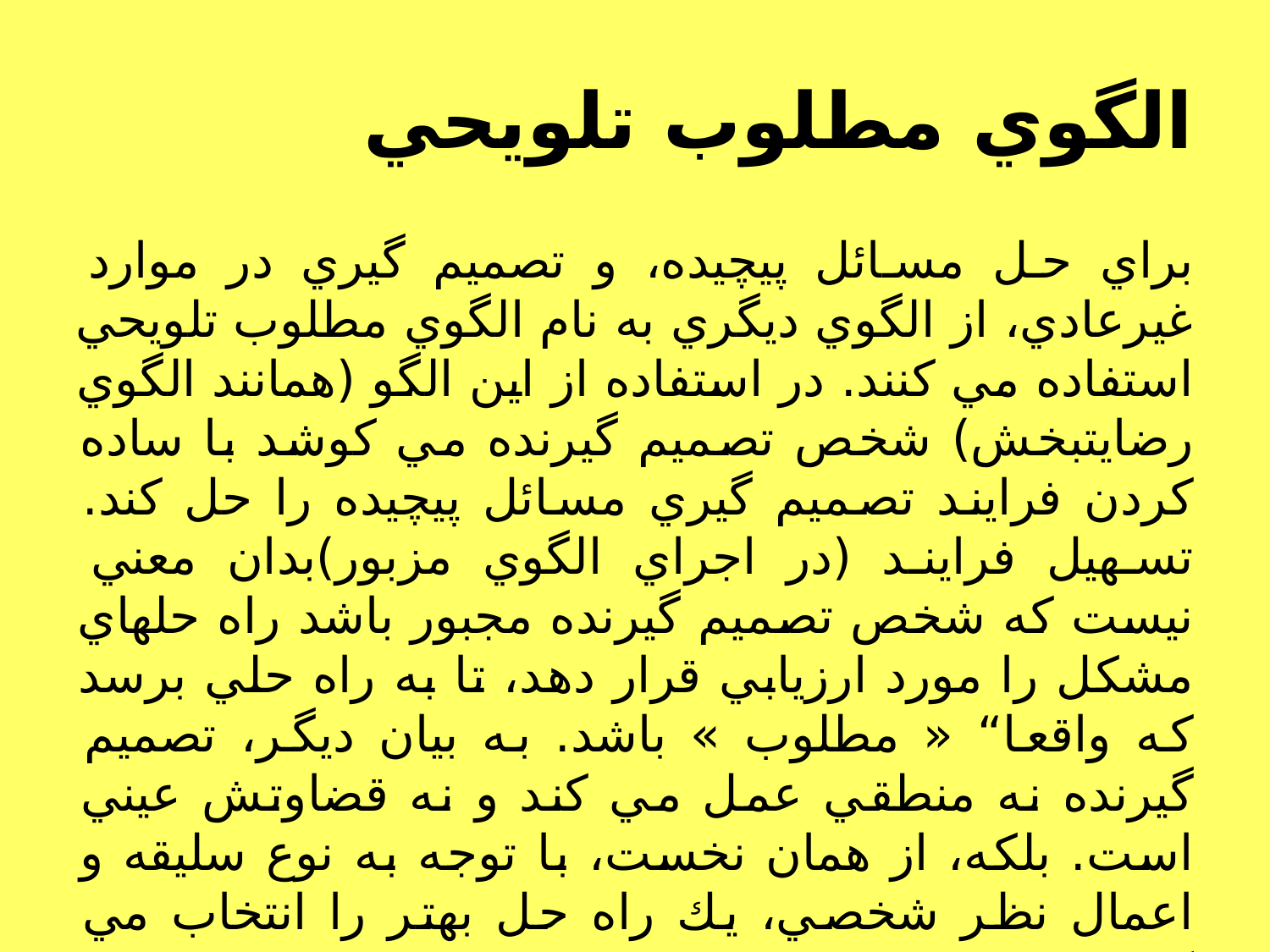

# الگوي مطلوب تلويحي
براي حل مسائل پيچيده، و تصميم گيري در موارد غيرعادي، از الگوي ديگري به نام الگوي مطلوب تلويحي استفاده مي كنند. در استفاده از اين الگو (همانند الگوي رضايتبخش) شخص تصميم گيرنده مي كوشد با ساده كردن فرايند تصميم گيري مسائل پيچيده را حل كند. تسهيل فرايند (در اجراي الگوي مزبور)بدان معني نيست كه شخص تصميم گيرنده مجبور باشد راه حلهاي مشكل را مورد ارزيابي قرار دهد، تا به راه حلي برسد كه واقعا“ « مطلوب » باشد. به بيان ديگر، تصميم گيرنده نه منطقي عمل مي كند و نه قضاوتش عيني است. بلكه، از همان نخست، با توجه به نوع سليقه و اعمال نظر شخصي، يك راه حل بهتر را انتخاب مي كند.